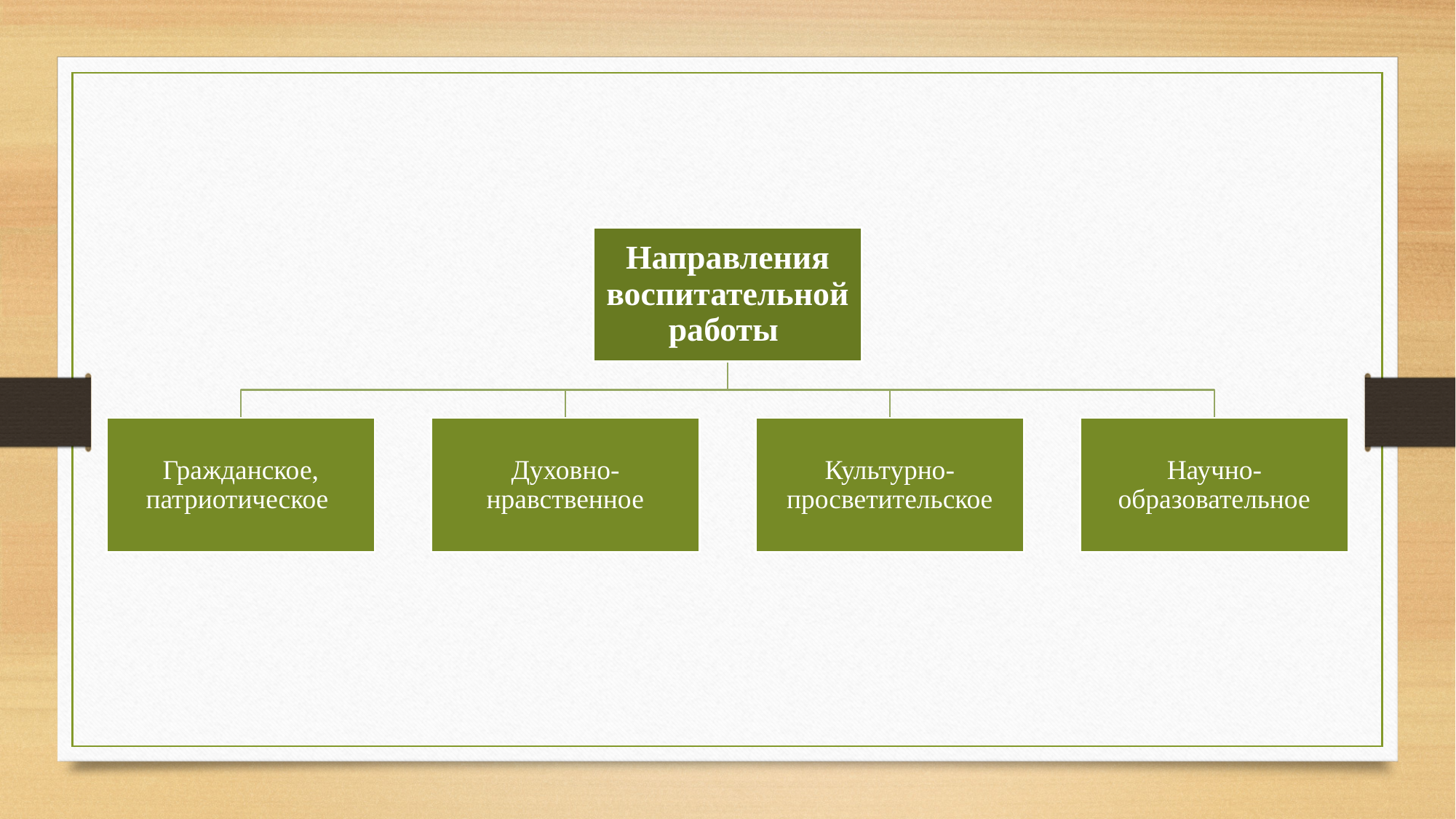

Направления воспитательной работы
Гражданское, патриотическое
Духовно-нравственное
Культурно-просветительское
Научно-образовательное